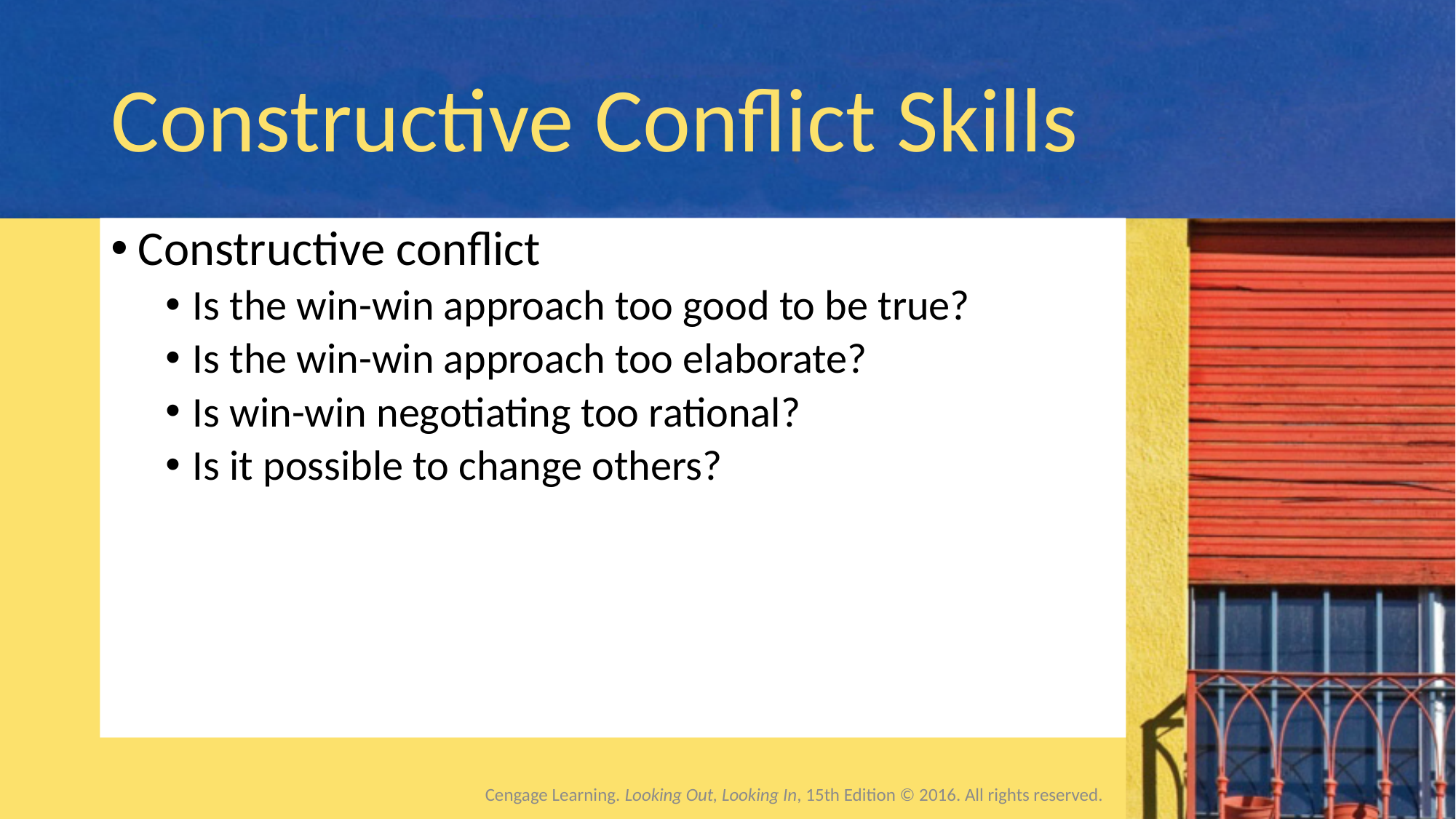

# Constructive Conflict Skills
Constructive conflict
Is the win-win approach too good to be true?
Is the win-win approach too elaborate?
Is win-win negotiating too rational?
Is it possible to change others?

Cengage Learning. Looking Out, Looking In, 15th Edition © 2016. All rights reserved.